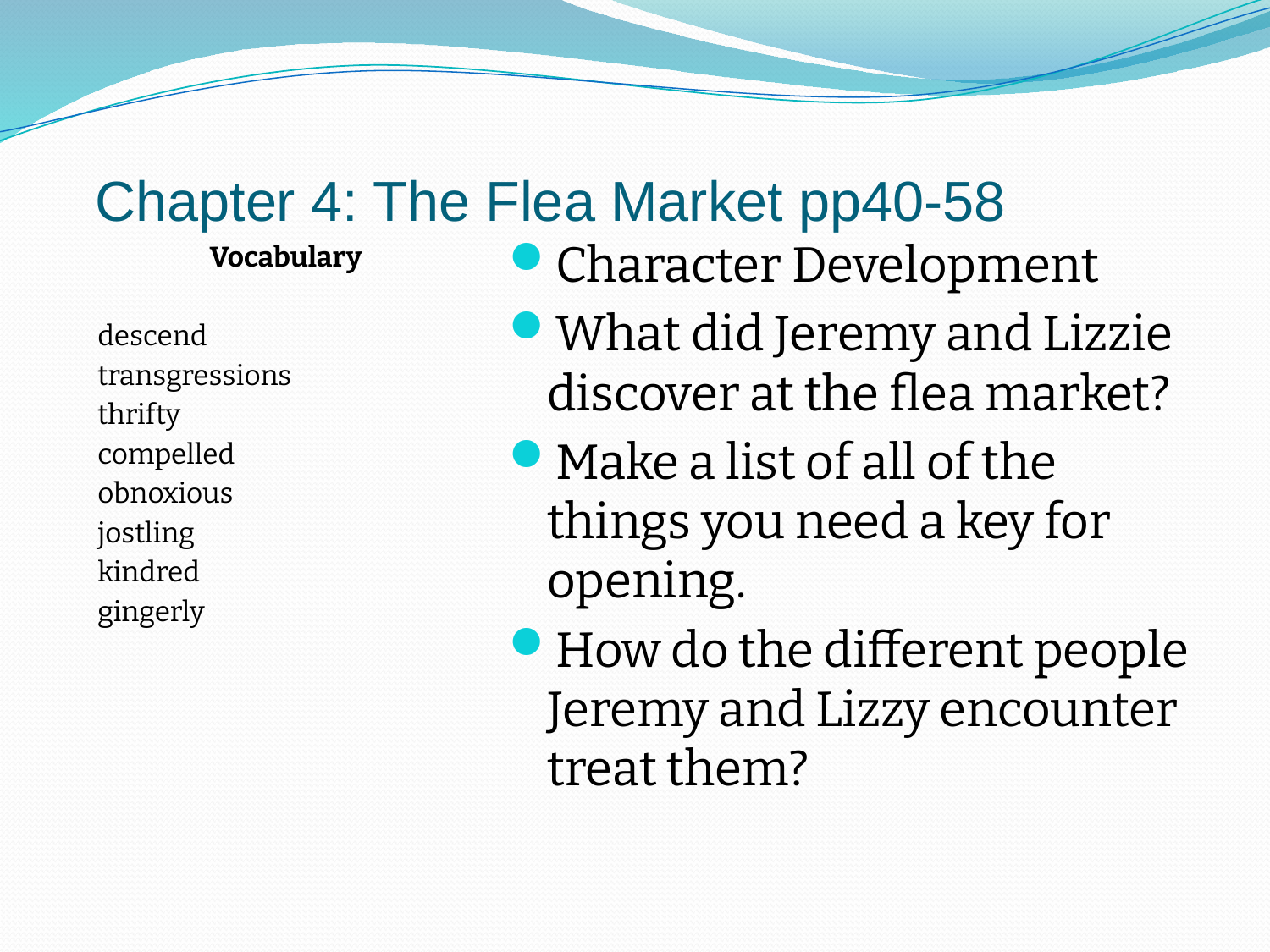

# Chapter 4: The Flea Market pp40-58
Vocabulary

descend
transgressions
thrifty
compelled
obnoxious
jostling
kindred
gingerly
Character Development
What did Jeremy and Lizzie discover at the flea market?
Make a list of all of the things you need a key for opening.
How do the different people Jeremy and Lizzy encounter treat them?